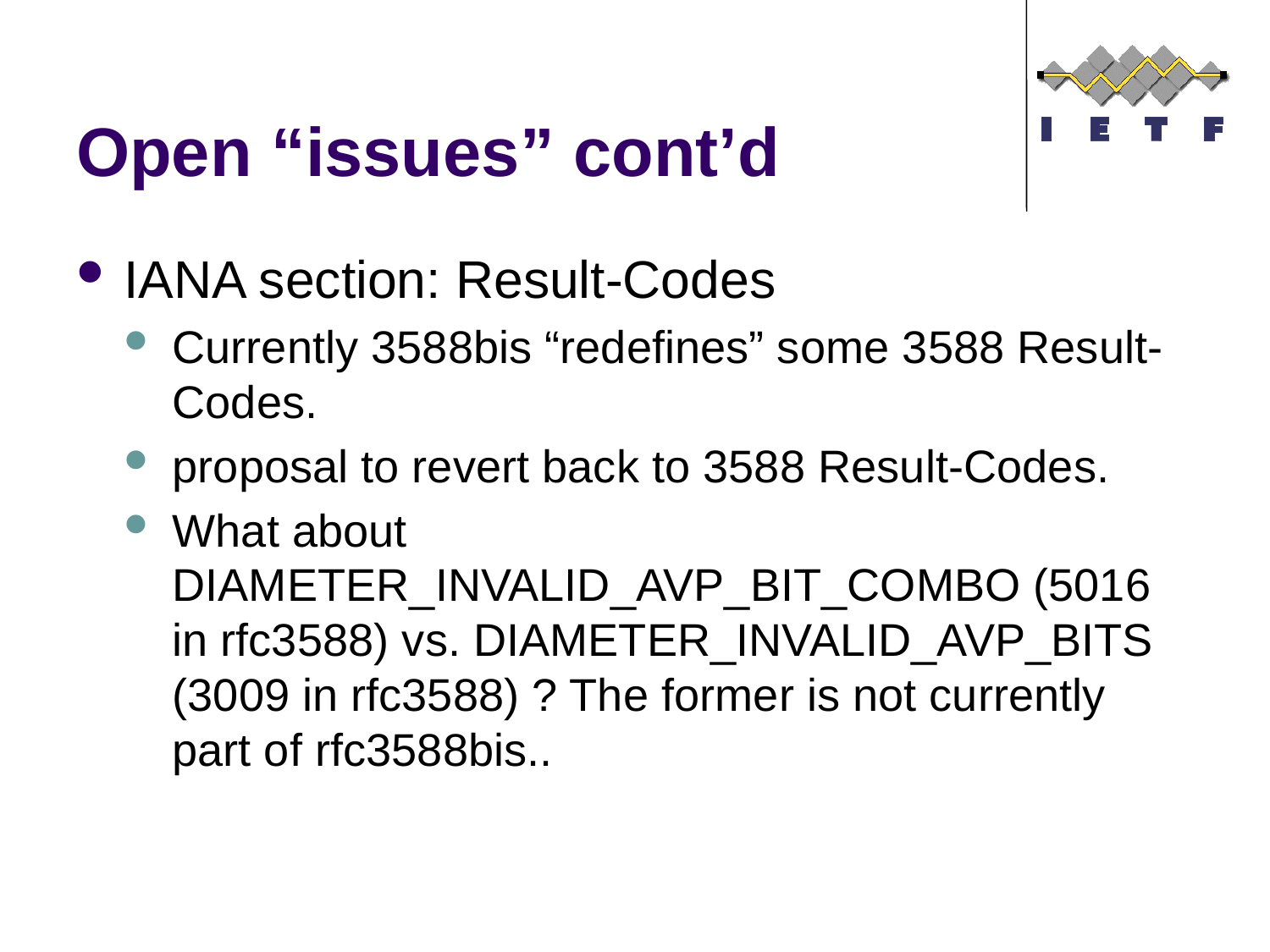

# Open “issues” cont’d
IANA section: Result-Codes
Currently 3588bis “redefines” some 3588 Result-Codes.
proposal to revert back to 3588 Result-Codes.
What about DIAMETER_INVALID_AVP_BIT_COMBO (5016 in rfc3588) vs. DIAMETER_INVALID_AVP_BITS (3009 in rfc3588) ? The former is not currently part of rfc3588bis..